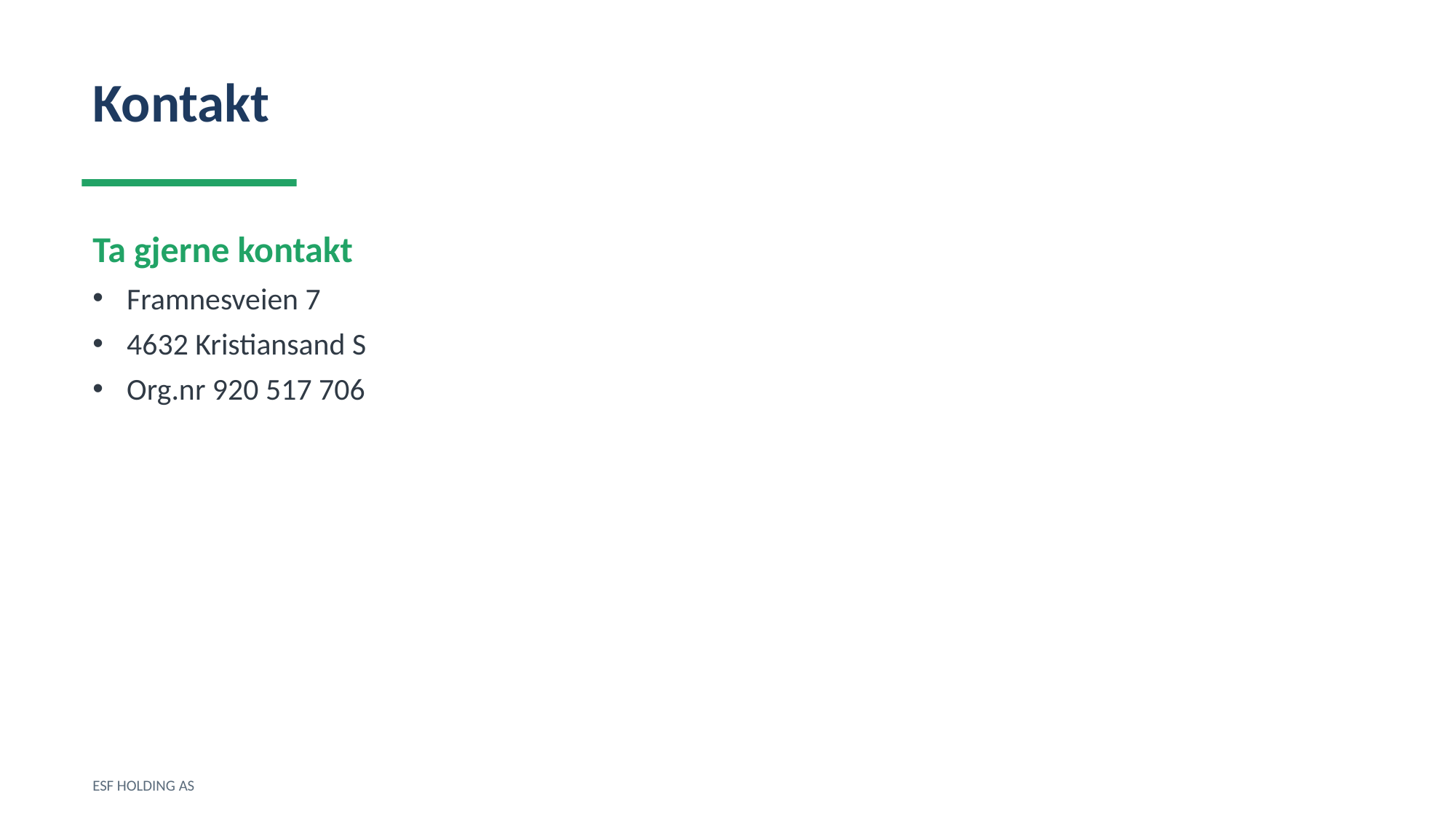

Kontakt

Ta gjerne kontakt
Framnesveien 7
4632 Kristiansand S
Org.nr 920 517 706
ESF HOLDING AS